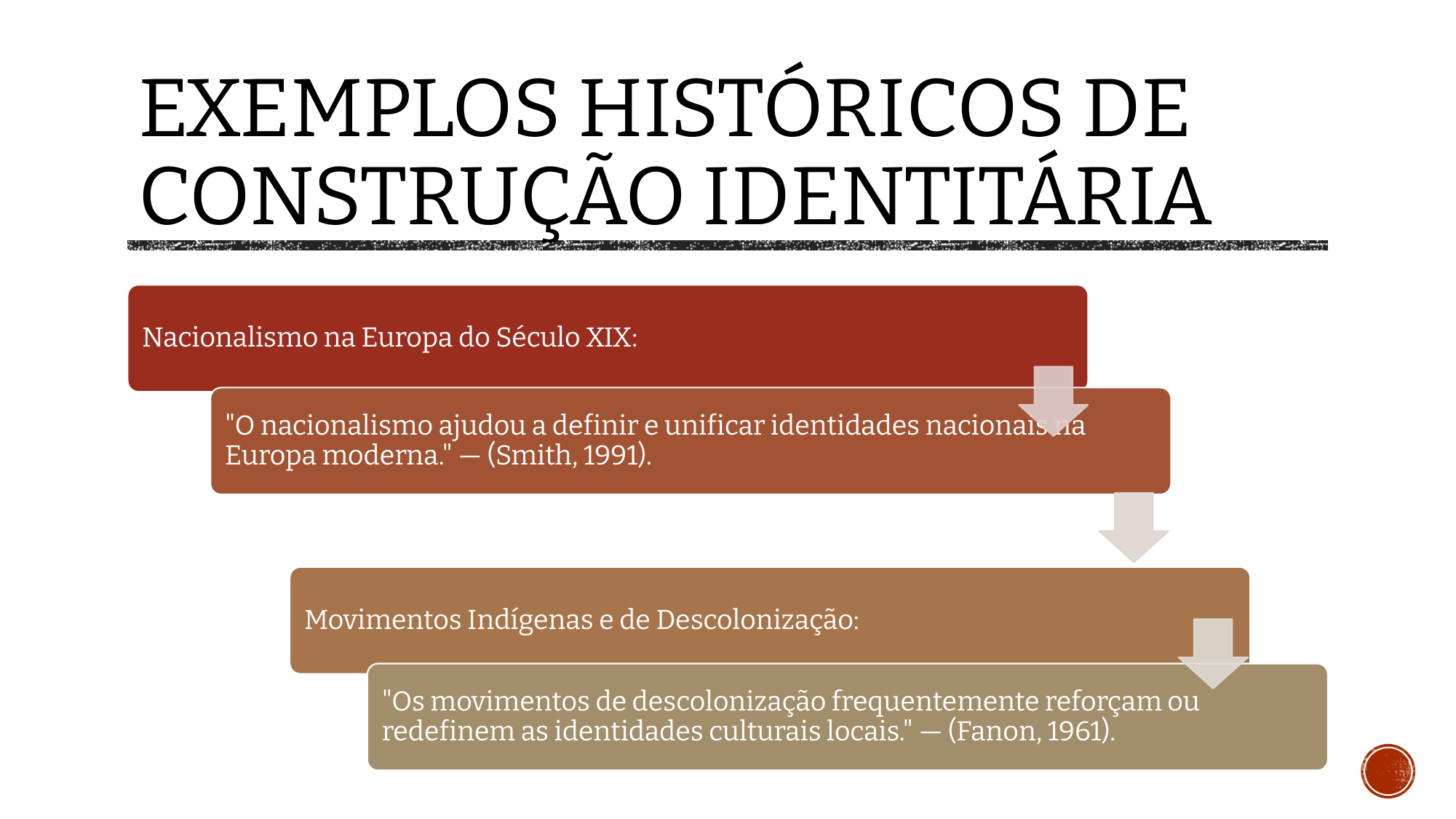

# Exemplos Históricos de Construção Identitária

Nacionalismo na Europa do Século XIX:
"O nacionalismo ajudou a definir e unificar identidades nacionais na Europa moderna." — (Smith, 1991).
Movimentos Indígenas e de Descolonização:
"Os movimentos de descolonização frequentemente reforçam ou redefinem as identidades culturais locais." — (Fanon, 1961).